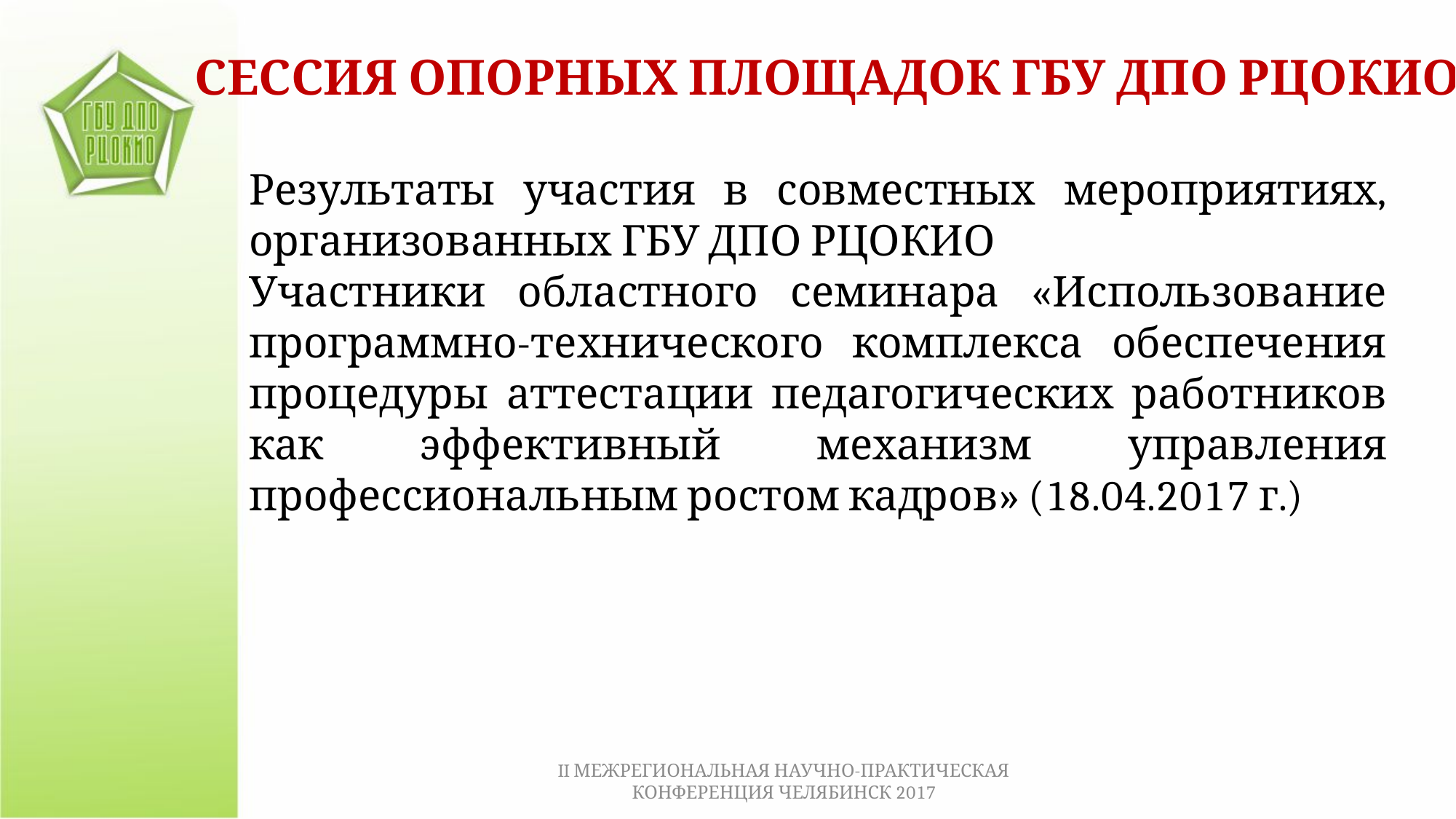

СЕССИЯ ОПОРНЫХ ПЛОЩАДОК ГБУ ДПО РЦОКИО
Результаты участия в совместных мероприятиях, организованных ГБУ ДПО РЦОКИО
Участники областного семинара «Использование программно-технического комплекса обеспечения процедуры аттестации педагогических работников как эффективный механизм управления профессиональным ростом кадров» (18.04.2017 г.)

II МЕЖРЕГИОНАЛЬНАЯ НАУЧНО-ПРАКТИЧЕСКАЯ КОНФЕРЕНЦИЯ ЧЕЛЯБИНСК 2017